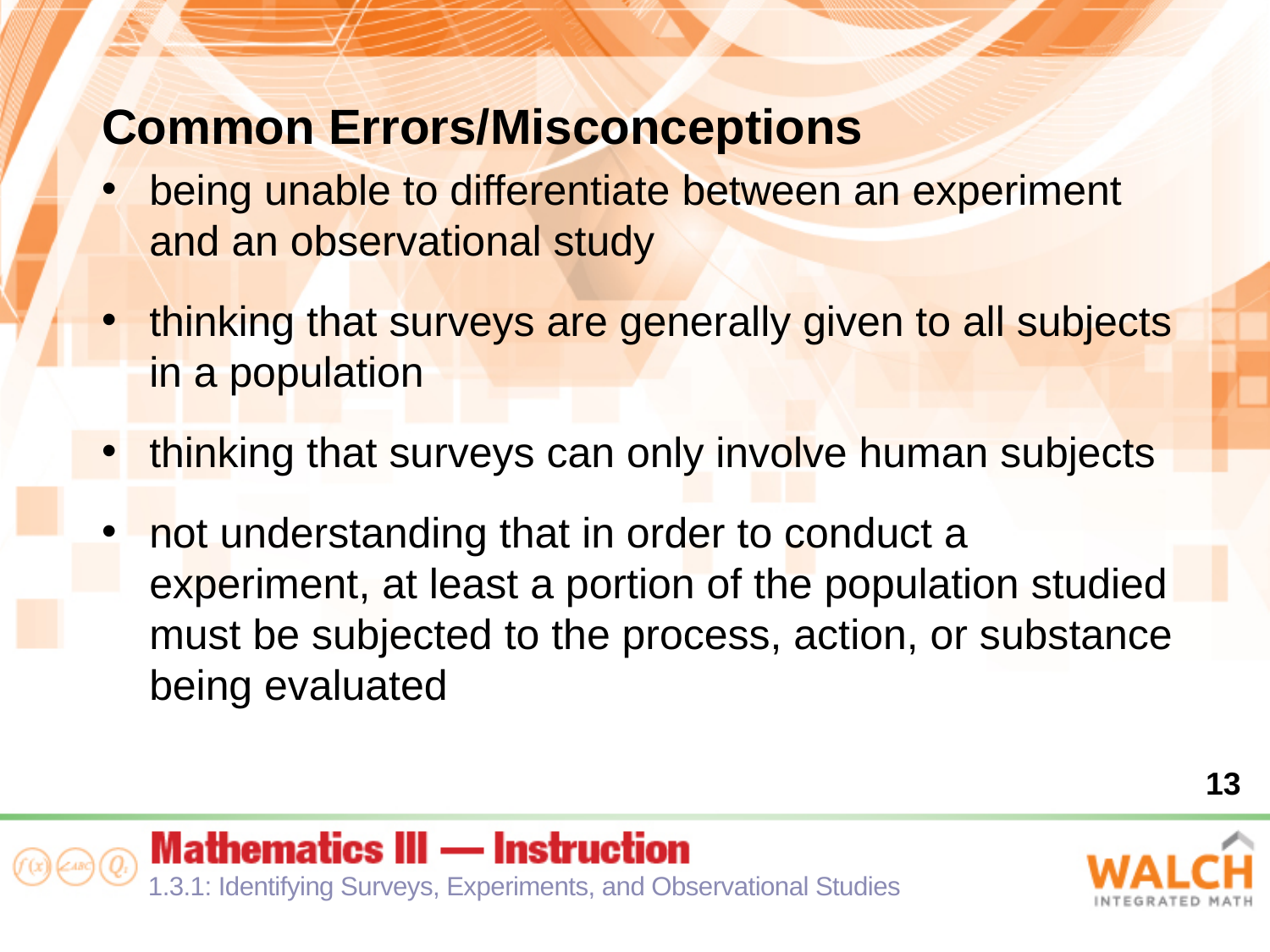

Common Errors/Misconceptions
being unable to differentiate between an experiment and an observational study
thinking that surveys are generally given to all subjects in a population
thinking that surveys can only involve human subjects
not understanding that in order to conduct a experiment, at least a portion of the population studied must be subjected to the process, action, or substance being evaluated

13
1.3.1: Identifying Surveys, Experiments, and Observational Studies